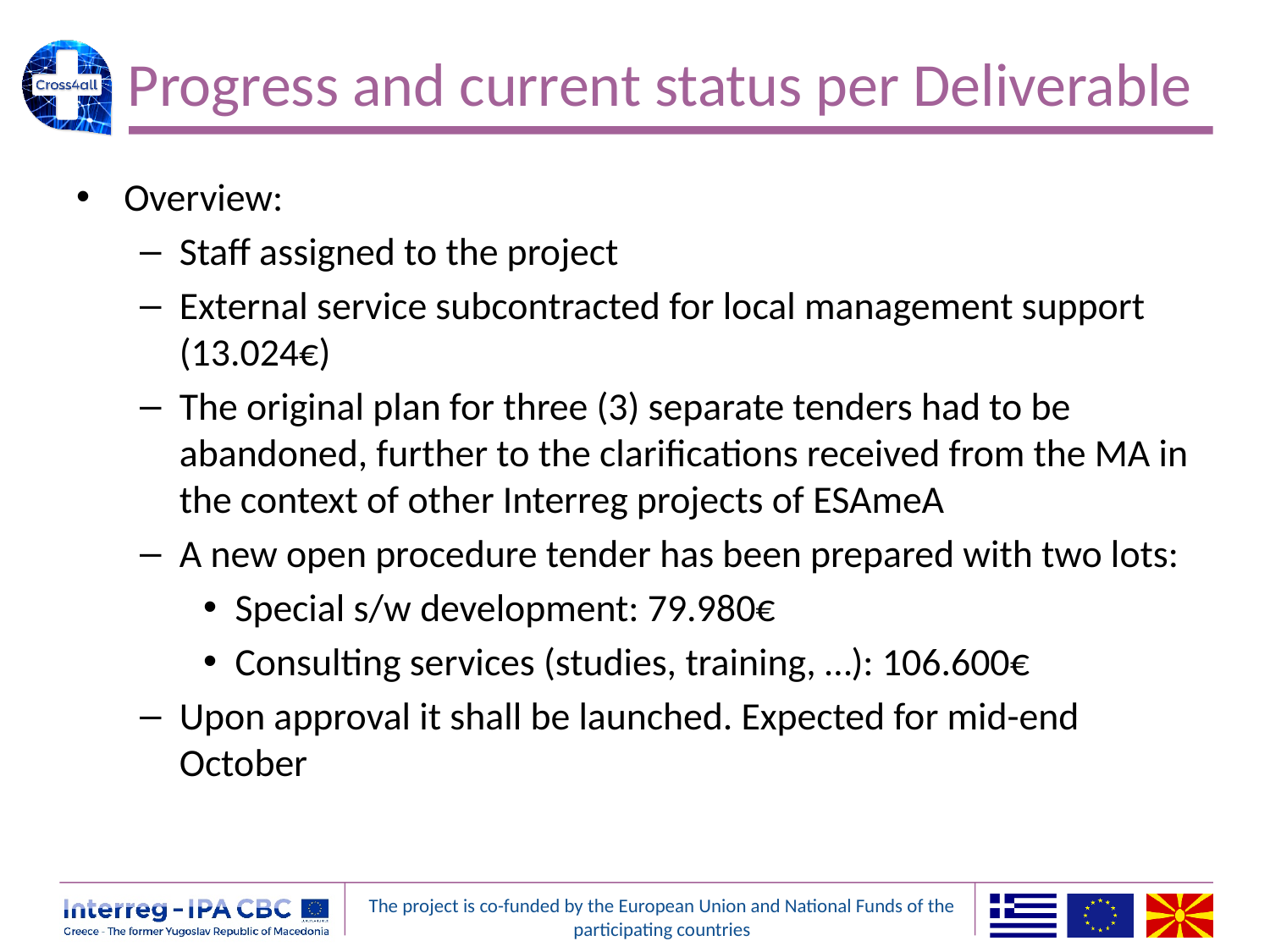

# Progress and current status per Deliverable
Overview:
Staff assigned to the project
External service subcontracted for local management support (13.024€)
The original plan for three (3) separate tenders had to be abandoned, further to the clarifications received from the MA in the context of other Interreg projects of ESAmeA
A new open procedure tender has been prepared with two lots:
Special s/w development: 79.980€
Consulting services (studies, training, …): 106.600€
Upon approval it shall be launched. Expected for mid-end October